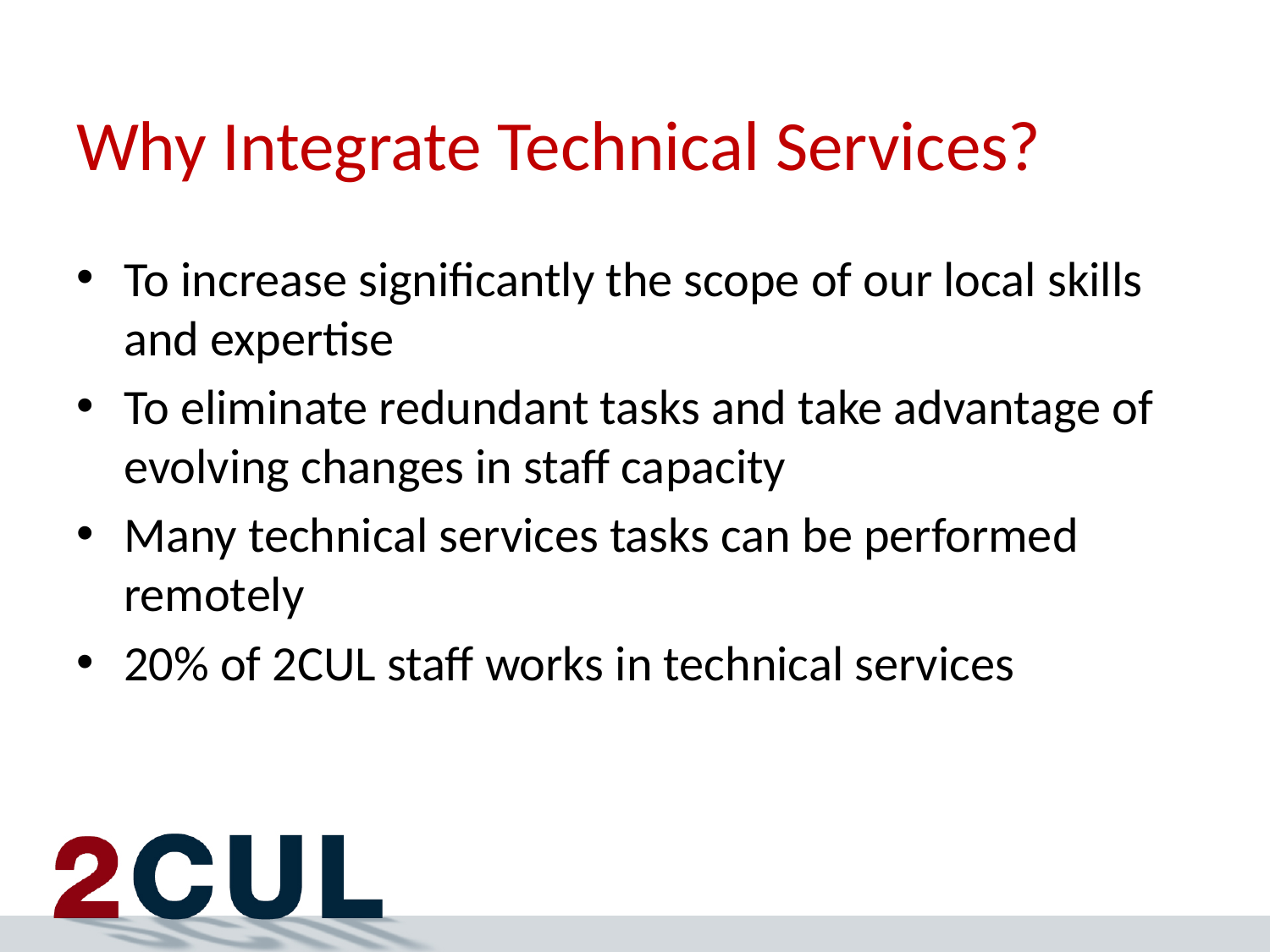

# Why Integrate Technical Services?
To increase significantly the scope of our local skills and expertise
To eliminate redundant tasks and take advantage of evolving changes in staff capacity
Many technical services tasks can be performed remotely
20% of 2CUL staff works in technical services